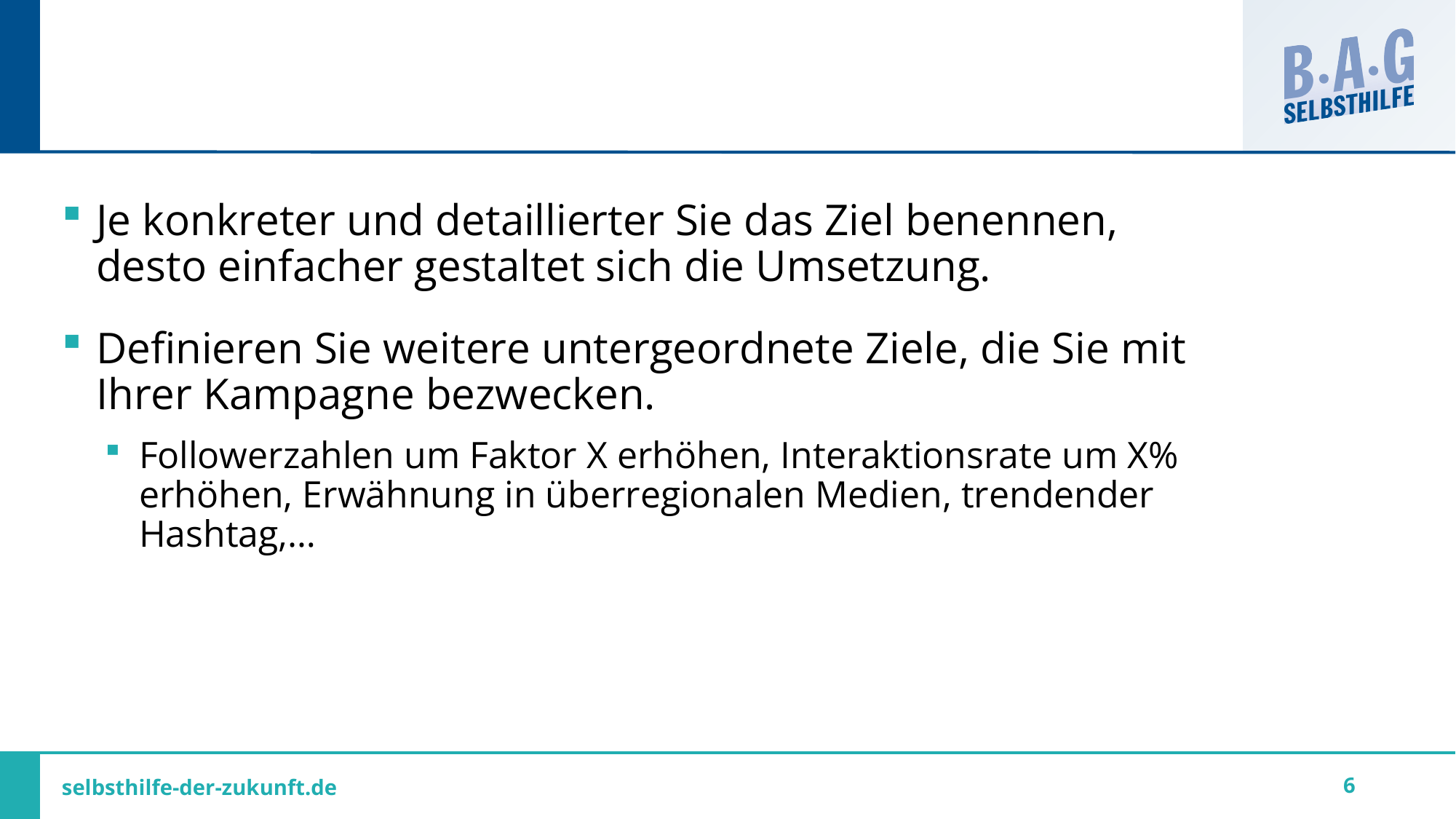

#
Je konkreter und detaillierter Sie das Ziel benennen, desto einfacher gestaltet sich die Umsetzung.
Definieren Sie weitere untergeordnete Ziele, die Sie mit Ihrer Kampagne bezwecken.
Followerzahlen um Faktor X erhöhen, Interaktionsrate um X% erhöhen, Erwähnung in überregionalen Medien, trendender Hashtag,…

6
selbsthilfe-der-zukunft.de